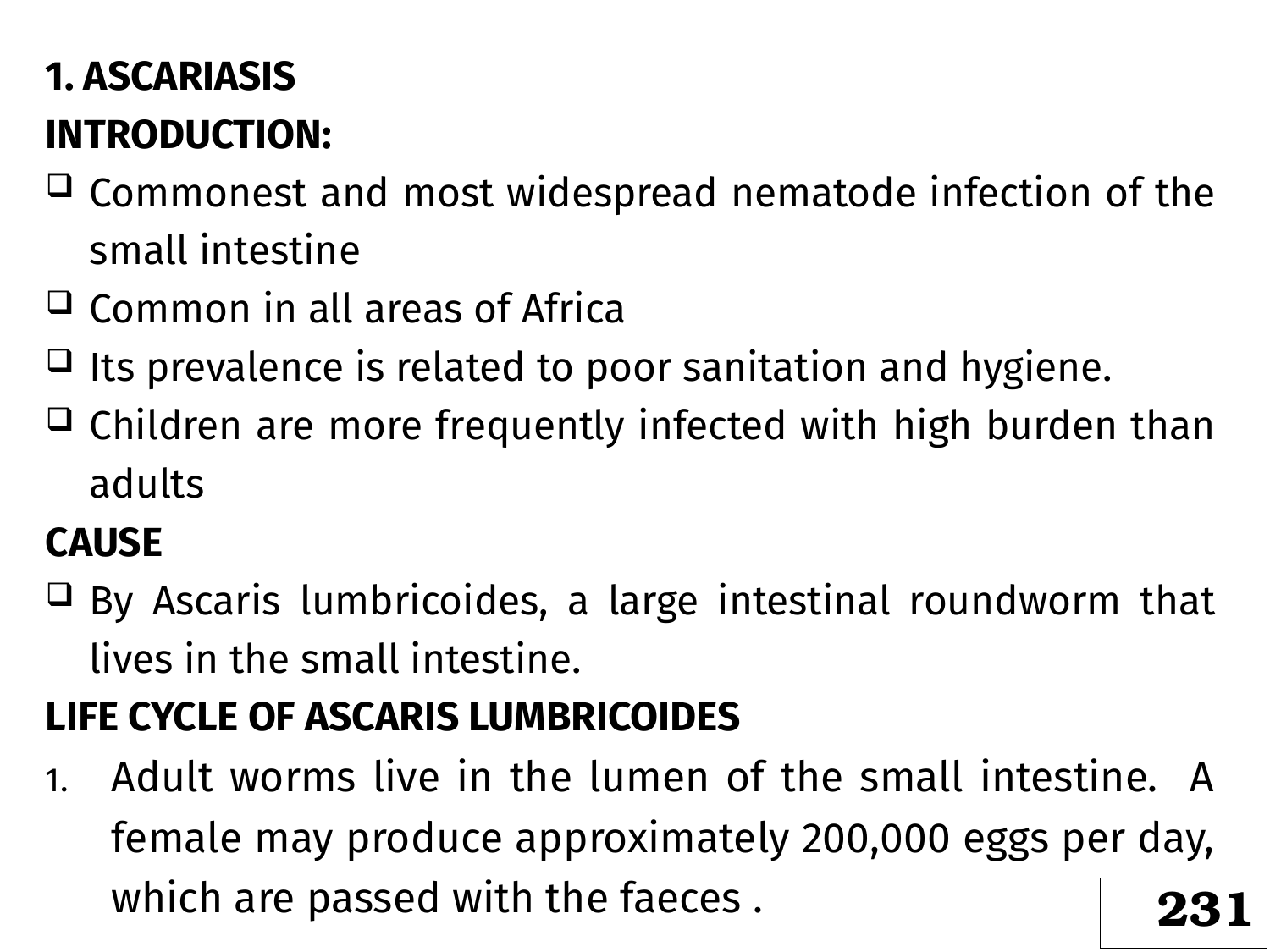

1. ASCARIASIS
INTRODUCTION:
Commonest and most widespread nematode infection of the small intestine
Common in all areas of Africa
Its prevalence is related to poor sanitation and hygiene.
Children are more frequently infected with high burden than adults
CAUSE
By Ascaris lumbricoides, a large intestinal roundworm that lives in the small intestine.
LIFE CYCLE OF ASCARIS LUMBRICOIDES
Adult worms live in the lumen of the small intestine.  A female may produce approximately 200,000 eggs per day, which are passed with the faeces .

231